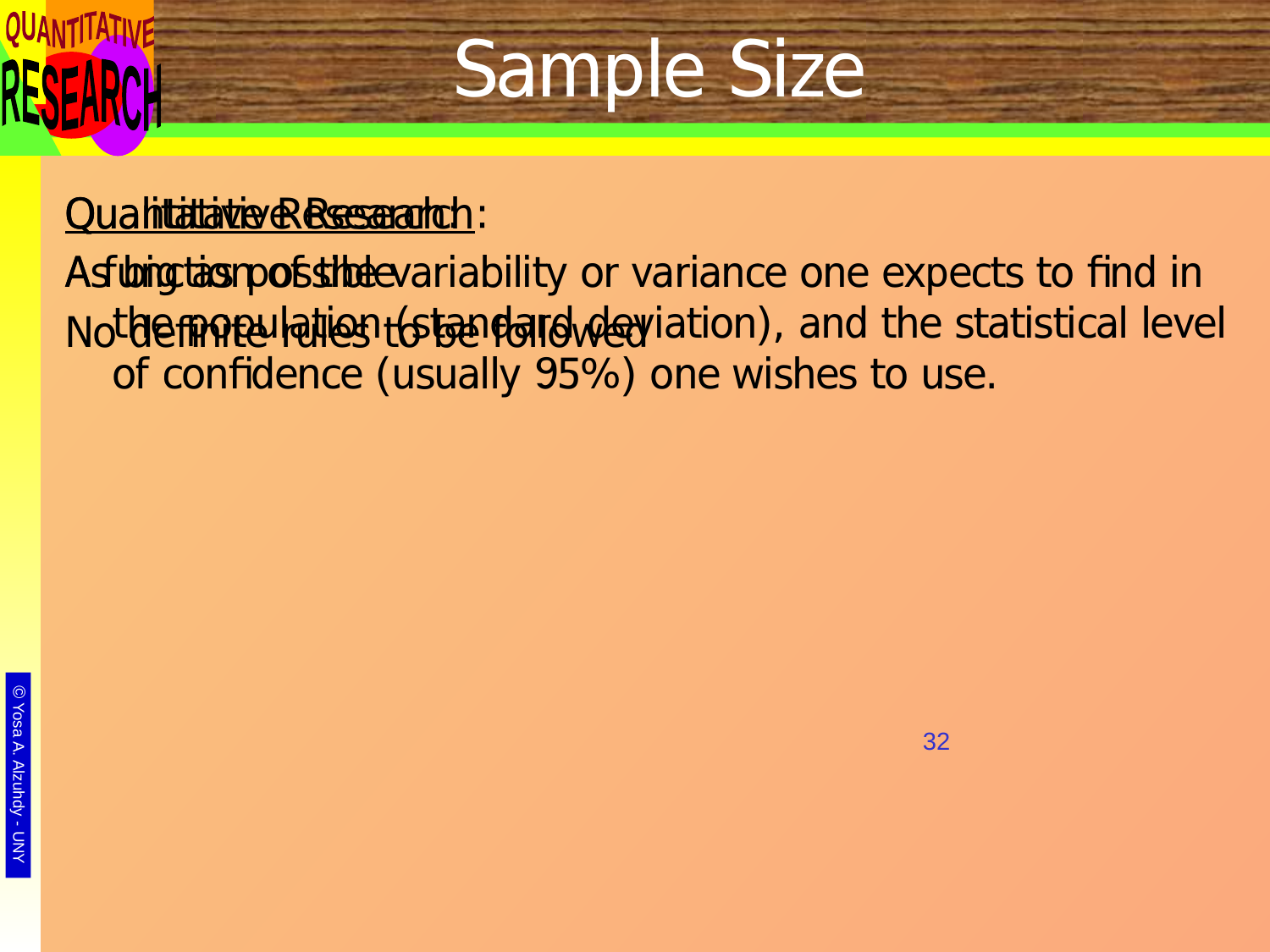

# Sample Size
32
Quantitative Research:
A function of the variability or variance one expects to find in the population (standard deviation), and the statistical level of confidence (usually 95%) one wishes to use.
Qualitative Research:
As big as possible
No definite rules to be followed